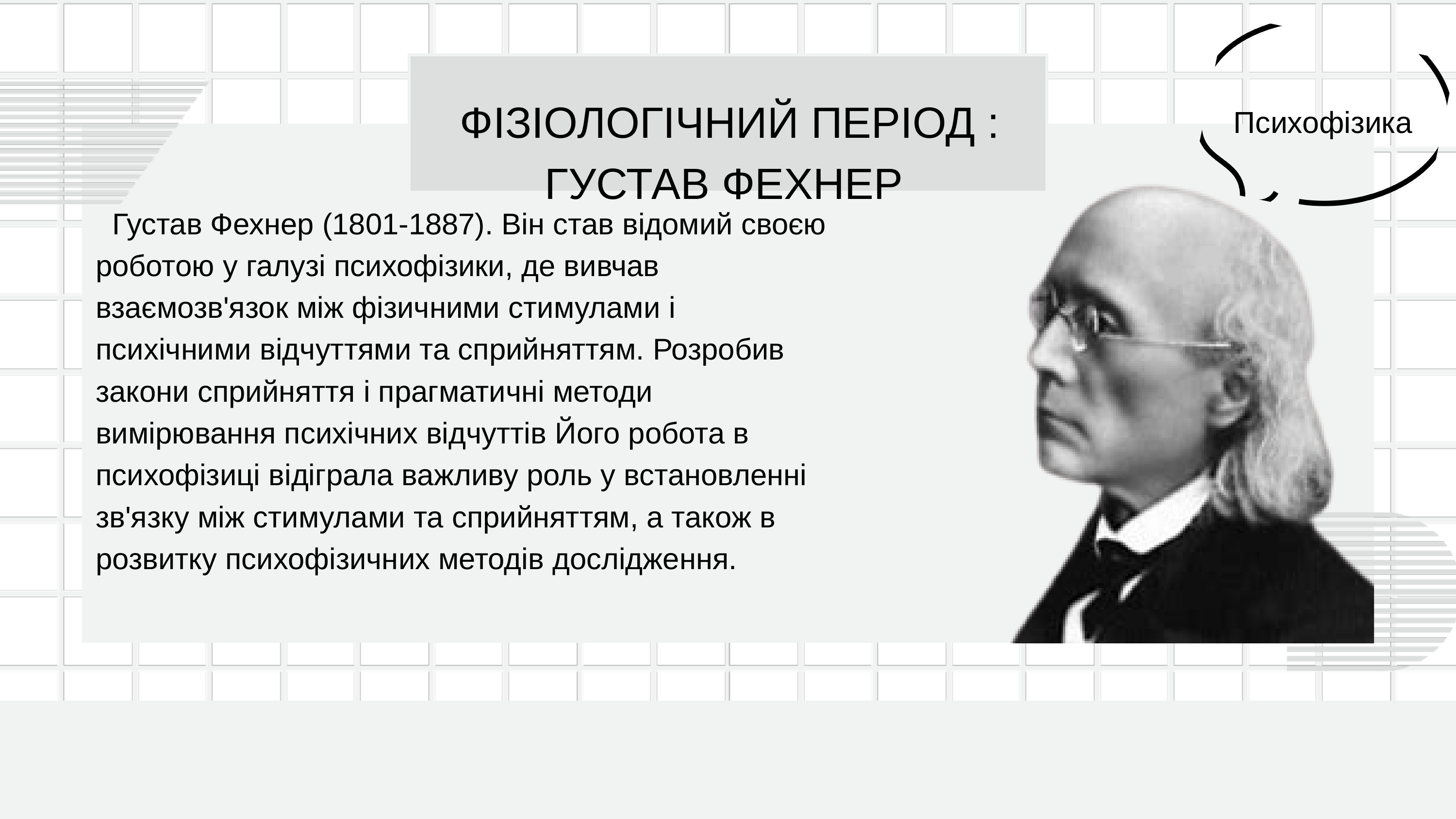

ФІЗІОЛОГІЧНИЙ ПЕРІОД : ГУСТАВ ФЕХНЕР
Психофізика

  Густав Фехнер (1801-1887). Він став відомий своєю роботою у галузі психофізики, де вивчав взаємозв'язок між фізичними стимулами і психічними відчуттями та сприйняттям. Розробив закони сприйняття і прагматичні методи вимірювання психічних відчуттів Його робота в психофізиці відіграла важливу роль у встановленні зв'язку між стимулами та сприйняттям, а також в розвитку психофізичних методів дослідження.